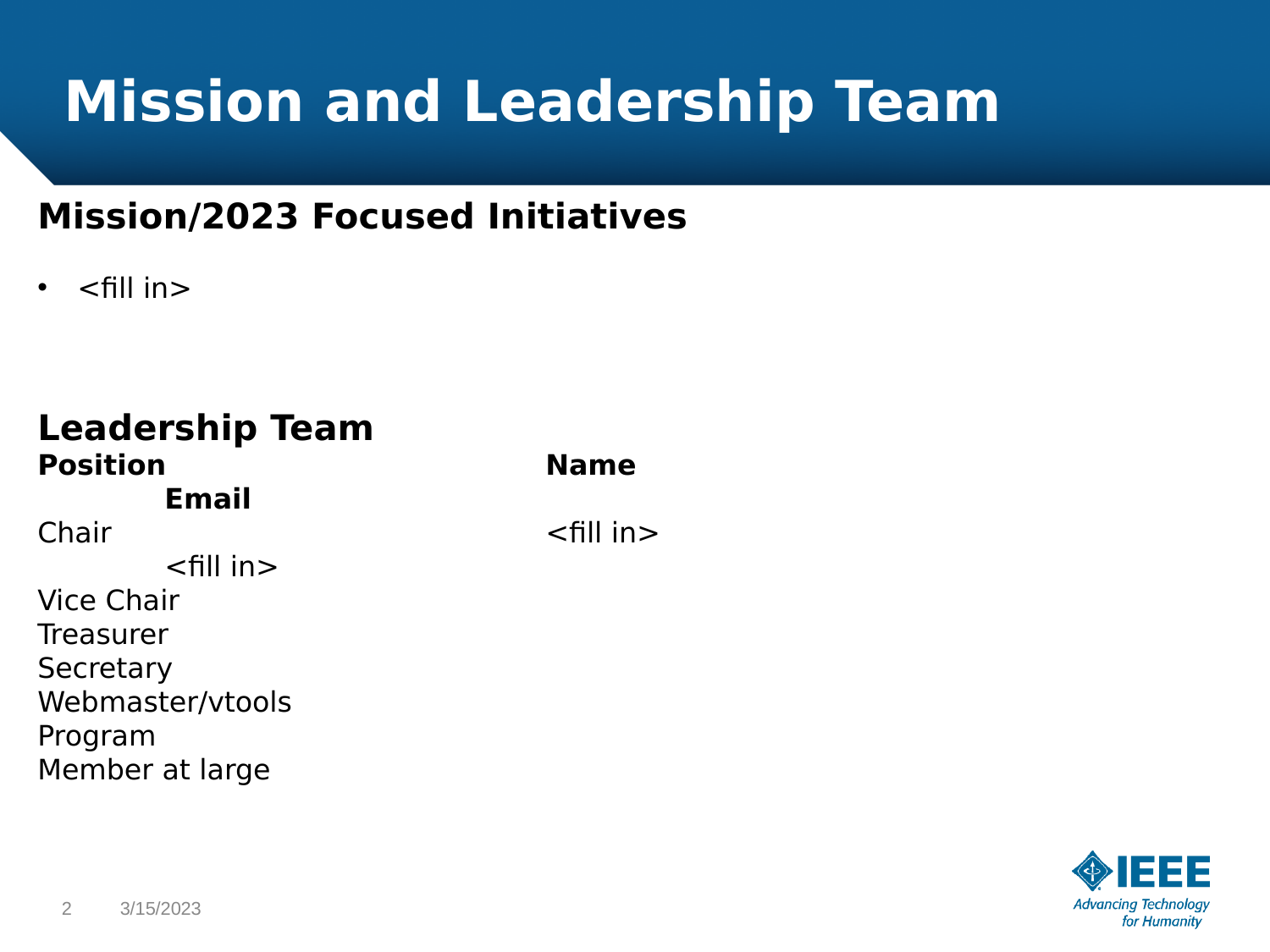

# Mission and Leadership Team
Mission/2023 Focused Initiatives

<fill in>

Leadership Team
Position			Name						Email
Chair				<fill in>						<fill in>
Vice Chair
Treasurer
Secretary
Webmaster/vtools
Program
Member at large
2
3/15/2023